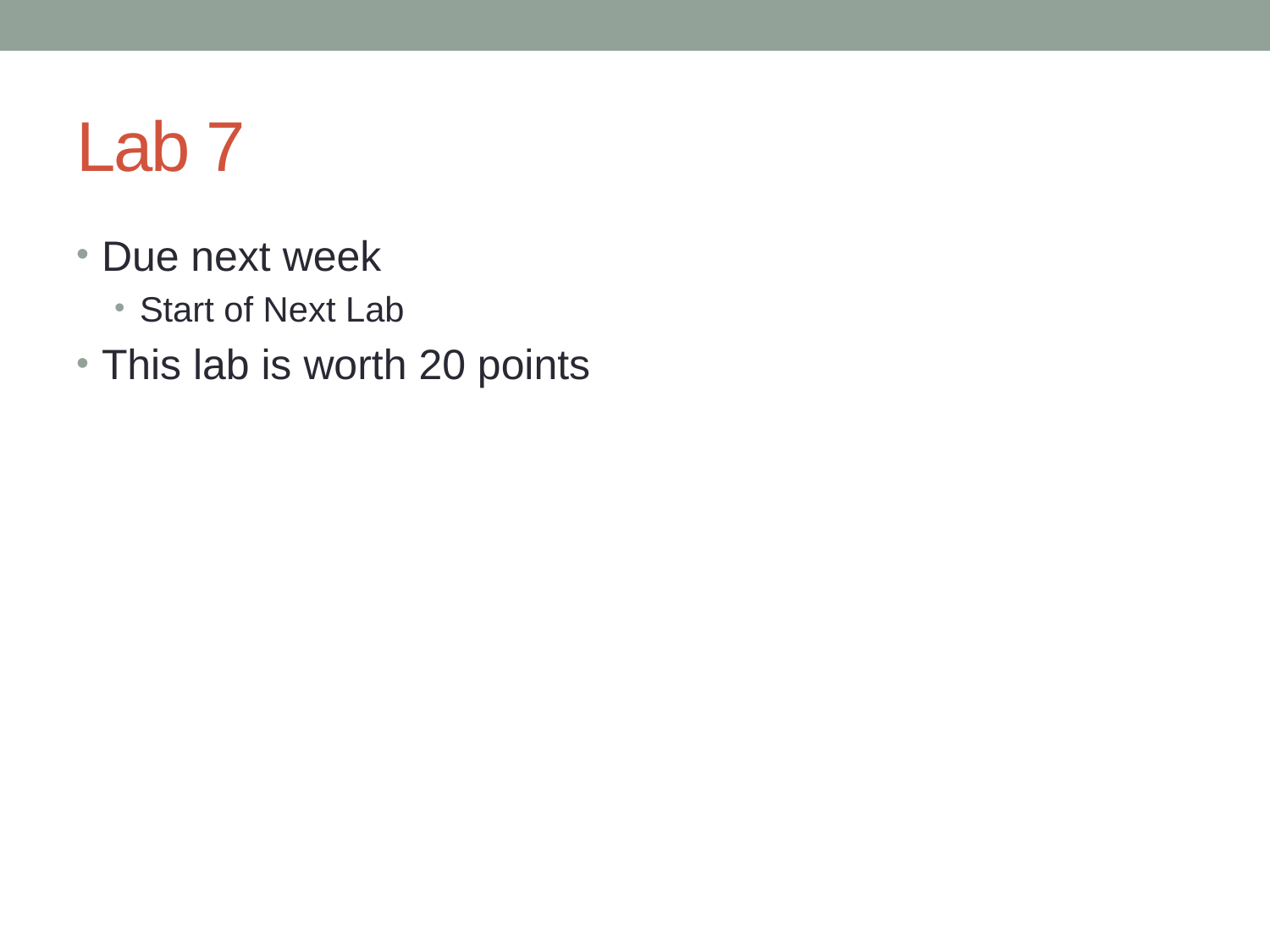

# Lab 7
Due next week
Start of Next Lab
This lab is worth 20 points